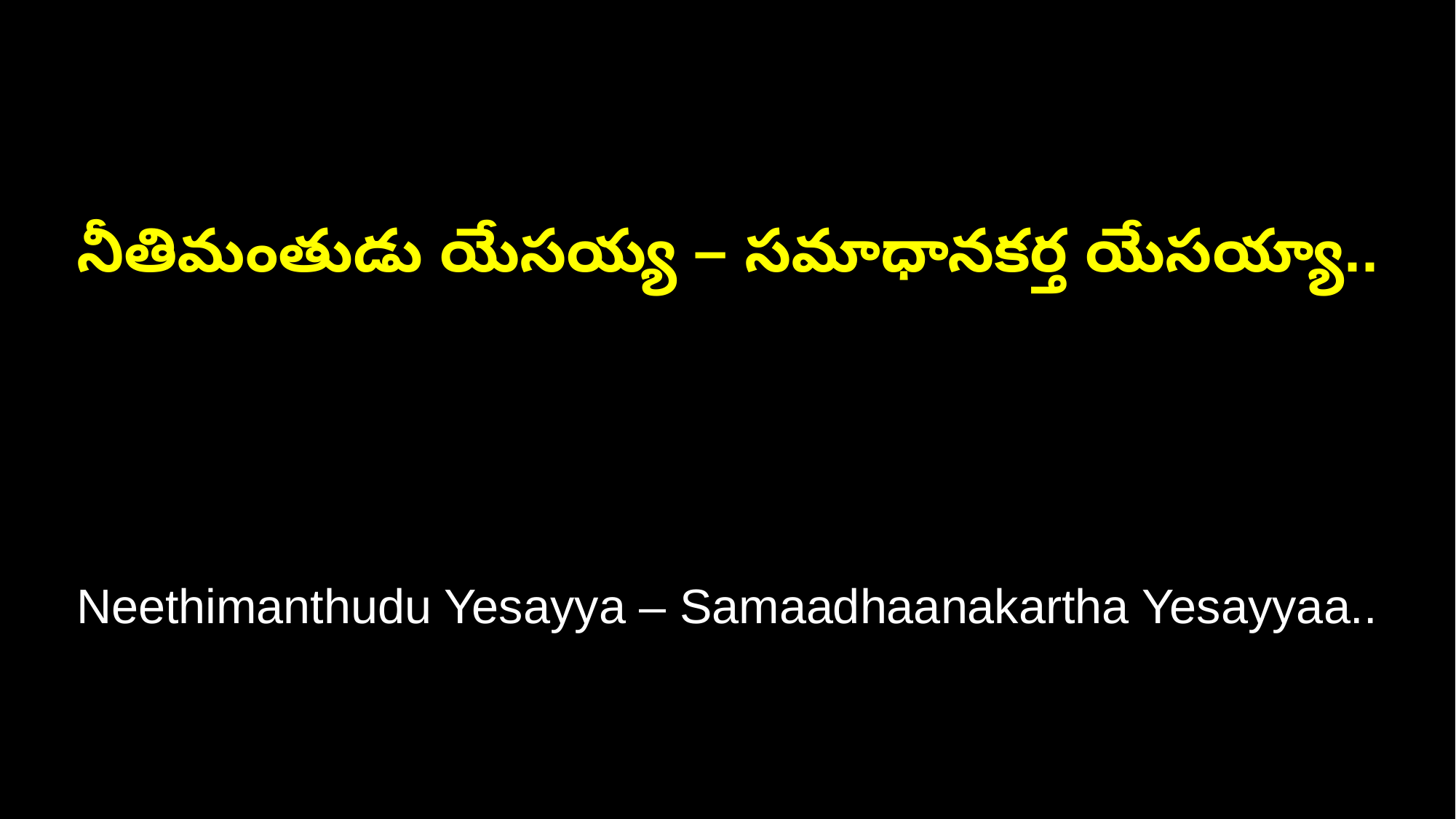

నీతిమంతుడు యేసయ్య – సమాధానకర్త యేసయ్యా..
Neethimanthudu Yesayya – Samaadhaanakartha Yesayyaa..